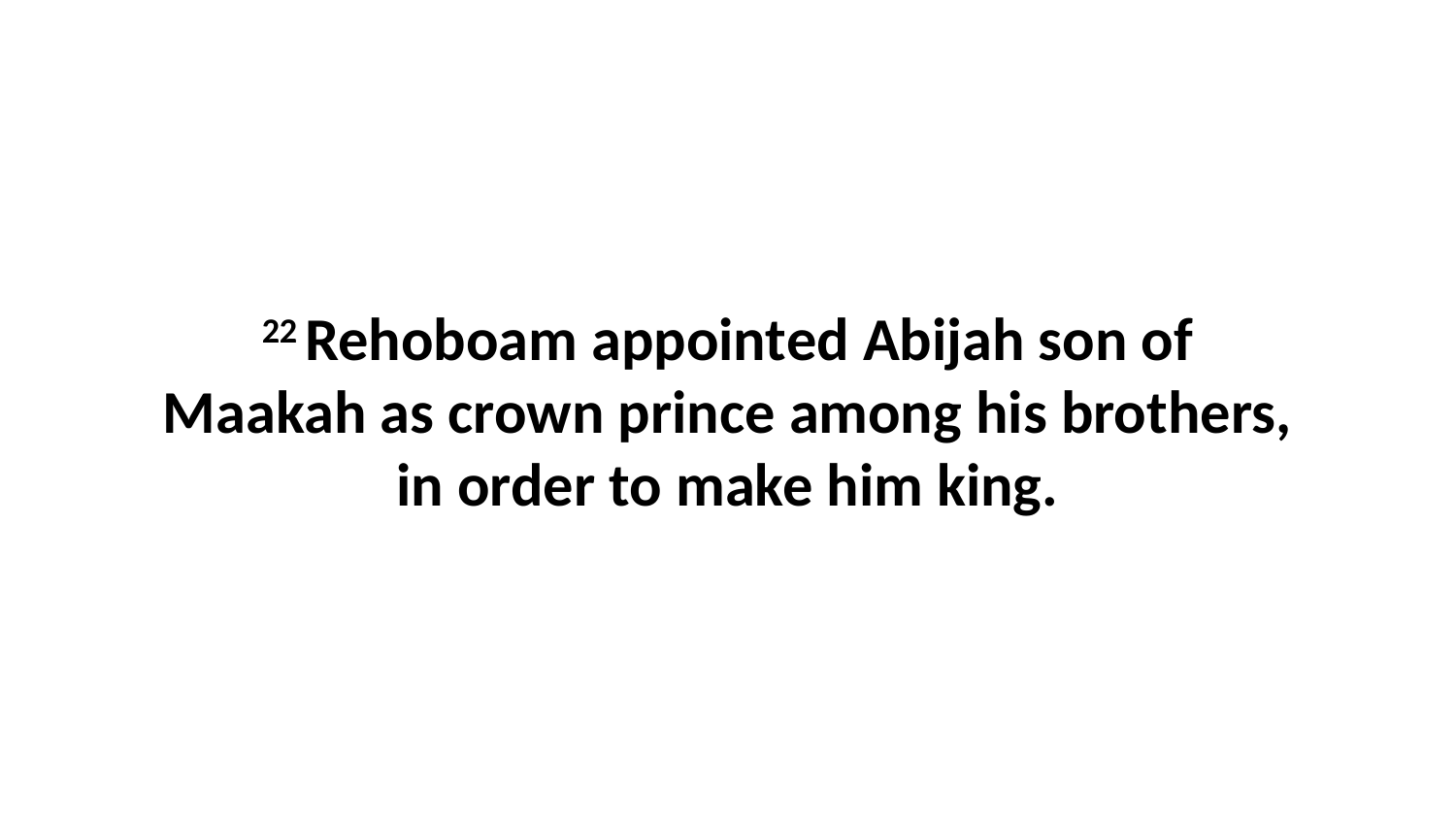

22 Rehoboam appointed Abijah son of Maakah as crown prince among his brothers, in order to make him king.